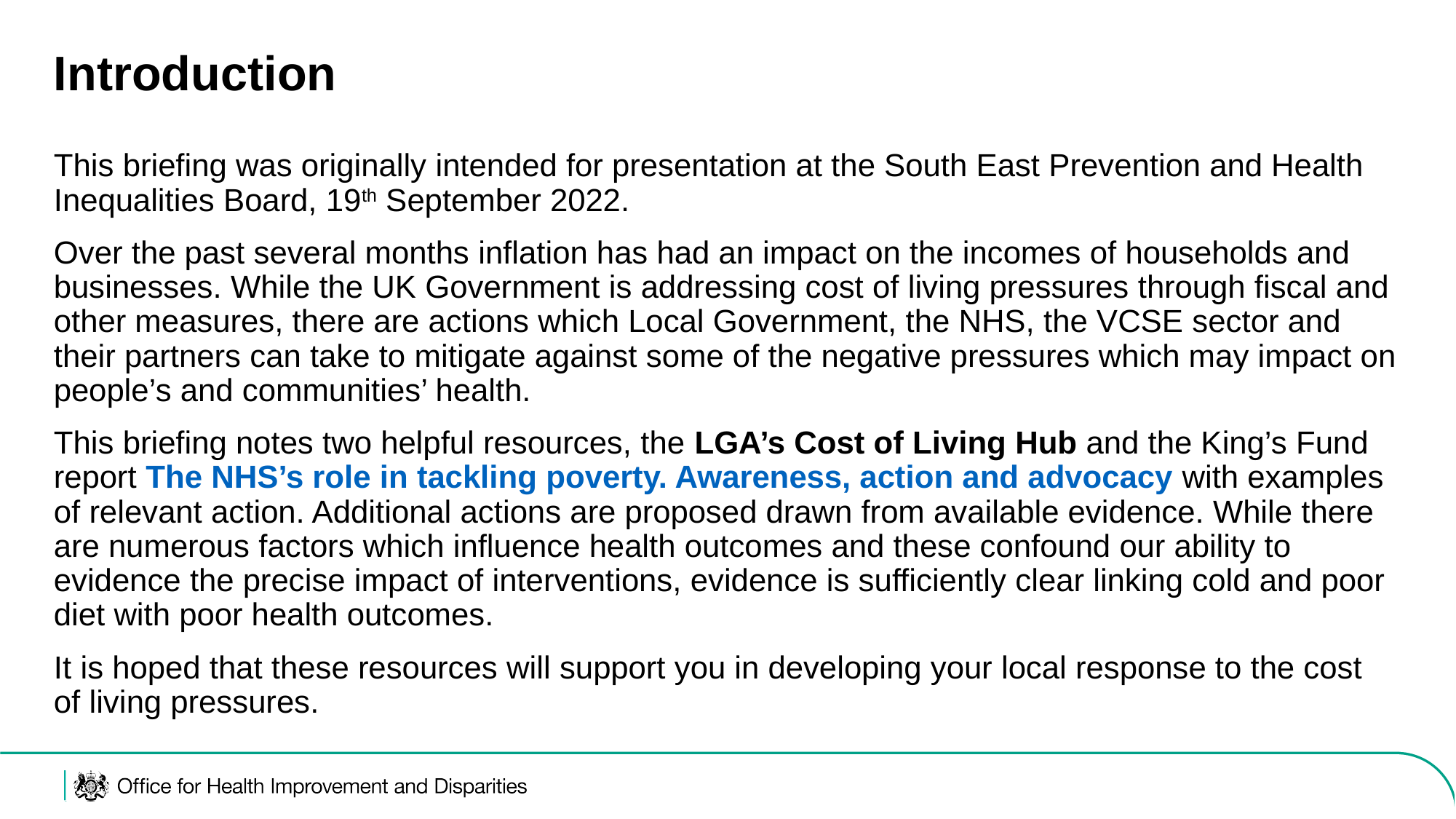

# Introduction
This briefing was originally intended for presentation at the South East Prevention and Health Inequalities Board, 19th September 2022.
Over the past several months inflation has had an impact on the incomes of households and businesses. While the UK Government is addressing cost of living pressures through fiscal and other measures, there are actions which Local Government, the NHS, the VCSE sector and their partners can take to mitigate against some of the negative pressures which may impact on people’s and communities’ health.
This briefing notes two helpful resources, the LGA’s Cost of Living Hub and the King’s Fund report The NHS’s role in tackling poverty. Awareness, action and advocacy with examples of relevant action. Additional actions are proposed drawn from available evidence. While there are numerous factors which influence health outcomes and these confound our ability to evidence the precise impact of interventions, evidence is sufficiently clear linking cold and poor diet with poor health outcomes.
It is hoped that these resources will support you in developing your local response to the cost of living pressures.